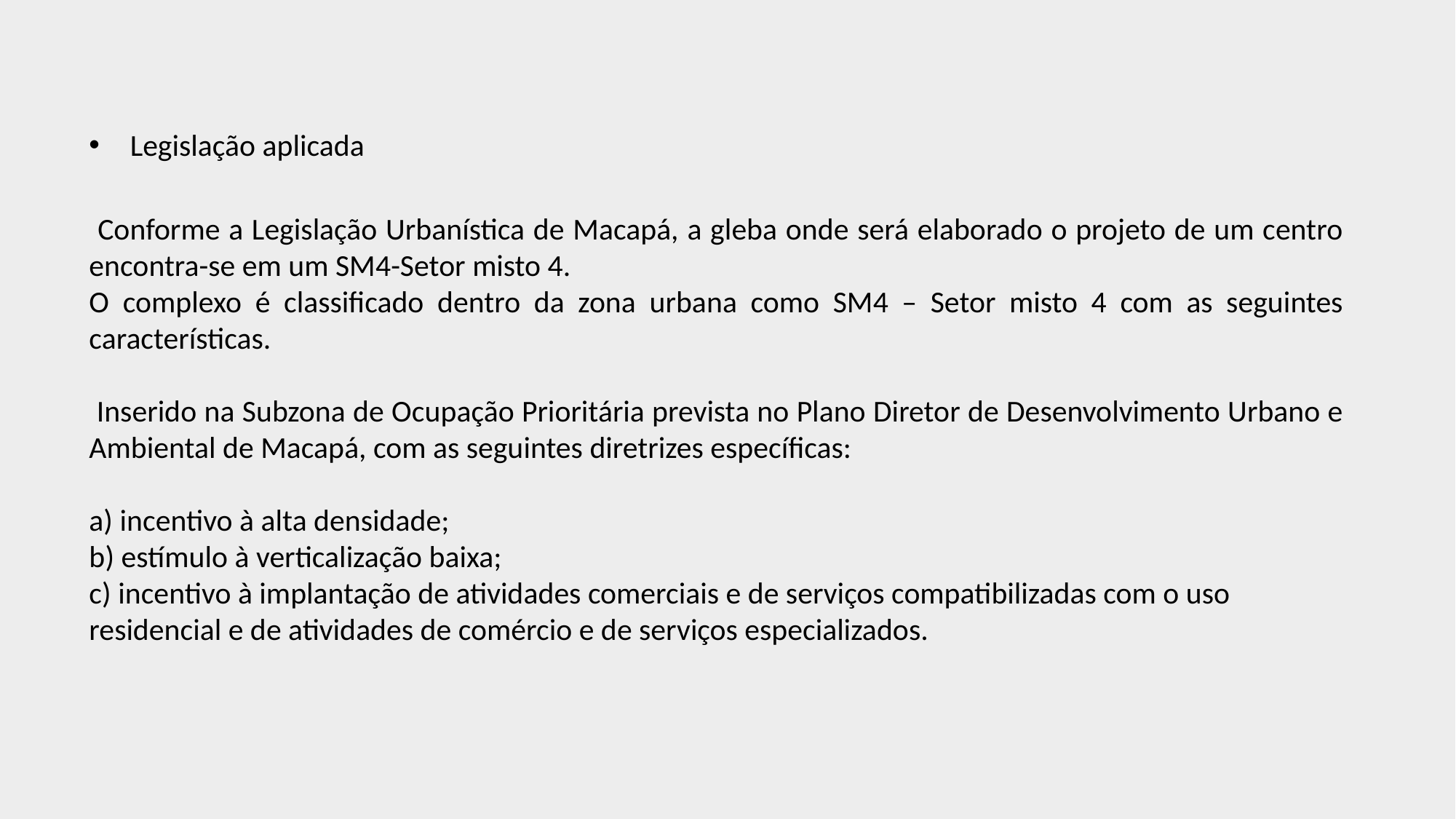

Legislação aplicada
 Conforme a Legislação Urbanística de Macapá, a gleba onde será elaborado o projeto de um centro encontra-se em um SM4-Setor misto 4.
O complexo é classificado dentro da zona urbana como SM4 – Setor misto 4 com as seguintes características.

 Inserido na Subzona de Ocupação Prioritária prevista no Plano Diretor de Desenvolvimento Urbano e Ambiental de Macapá, com as seguintes diretrizes específicas:

a) incentivo à alta densidade;
b) estímulo à verticalização baixa;
c) incentivo à implantação de atividades comerciais e de serviços compatibilizadas com o uso residencial e de atividades de comércio e de serviços especializados.